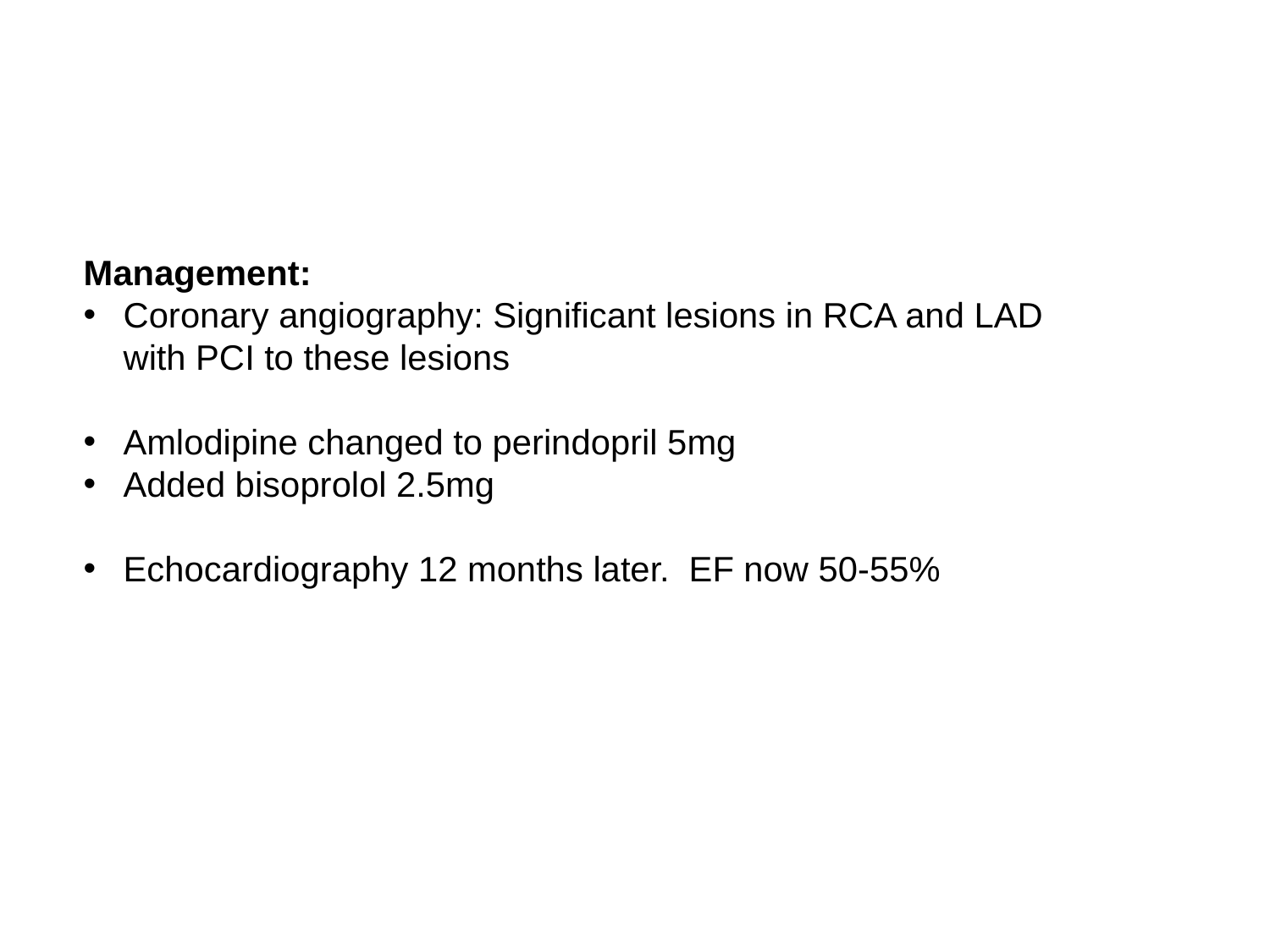

Management:
Coronary angiography: Significant lesions in RCA and LAD with PCI to these lesions

Amlodipine changed to perindopril 5mg
Added bisoprolol 2.5mg

Echocardiography 12 months later.  EF now 50-55%